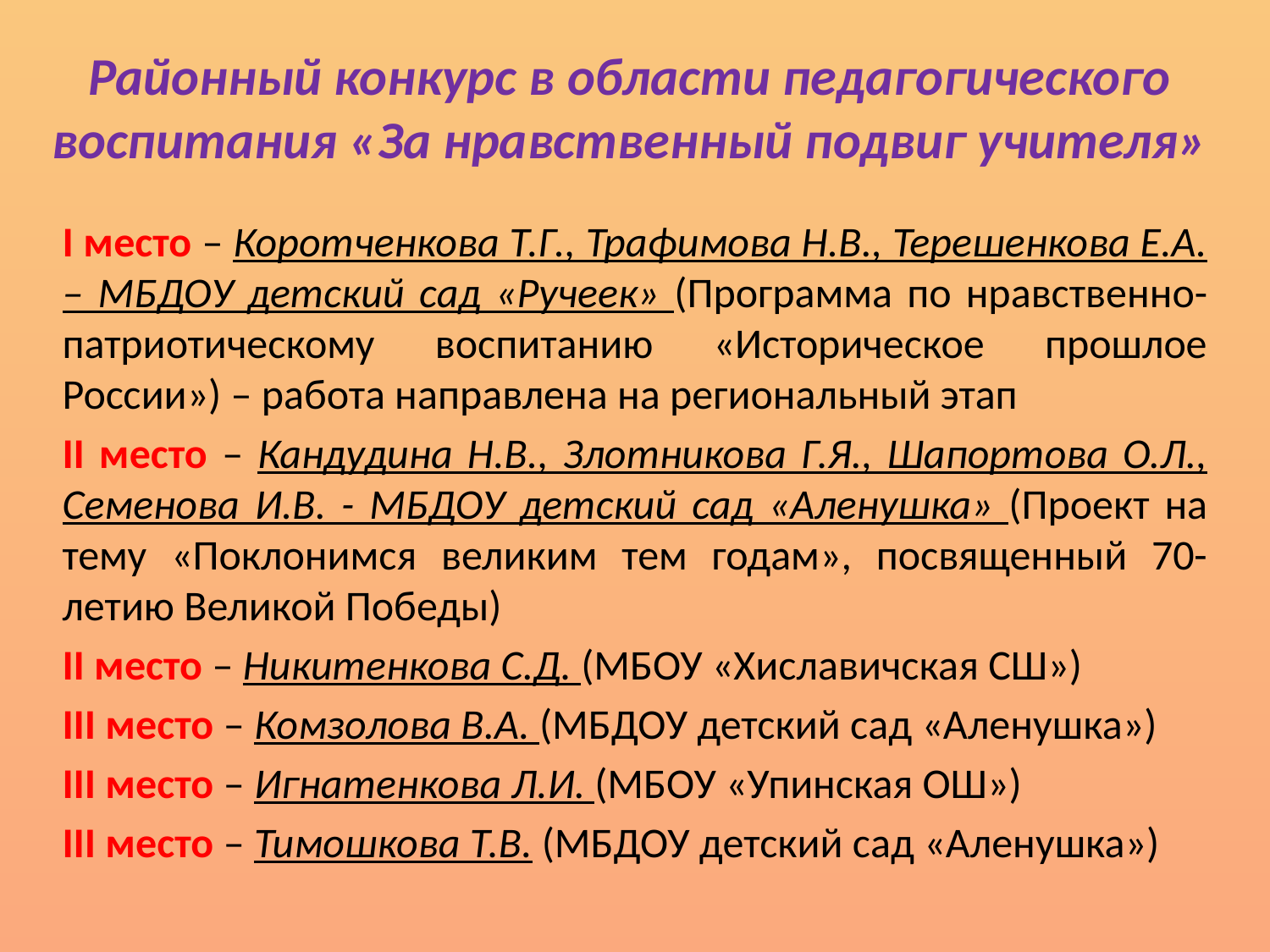

# Районный конкурс в области педагогического воспитания «За нравственный подвиг учителя»
I место – Коротченкова Т.Г., Трафимова Н.В., Терешенкова Е.А. – МБДОУ детский сад «Ручеек» (Программа по нравственно-патриотическому воспитанию «Историческое прошлое России») – работа направлена на региональный этап
II место – Кандудина Н.В., Злотникова Г.Я., Шапортова О.Л., Семенова И.В. - МБДОУ детский сад «Аленушка» (Проект на тему «Поклонимся великим тем годам», посвященный 70-летию Великой Победы)
II место – Никитенкова С.Д. (МБОУ «Хиславичская СШ»)
III место – Комзолова В.А. (МБДОУ детский сад «Аленушка»)
III место – Игнатенкова Л.И. (МБОУ «Упинская ОШ»)
III место – Тимошкова Т.В. (МБДОУ детский сад «Аленушка»)